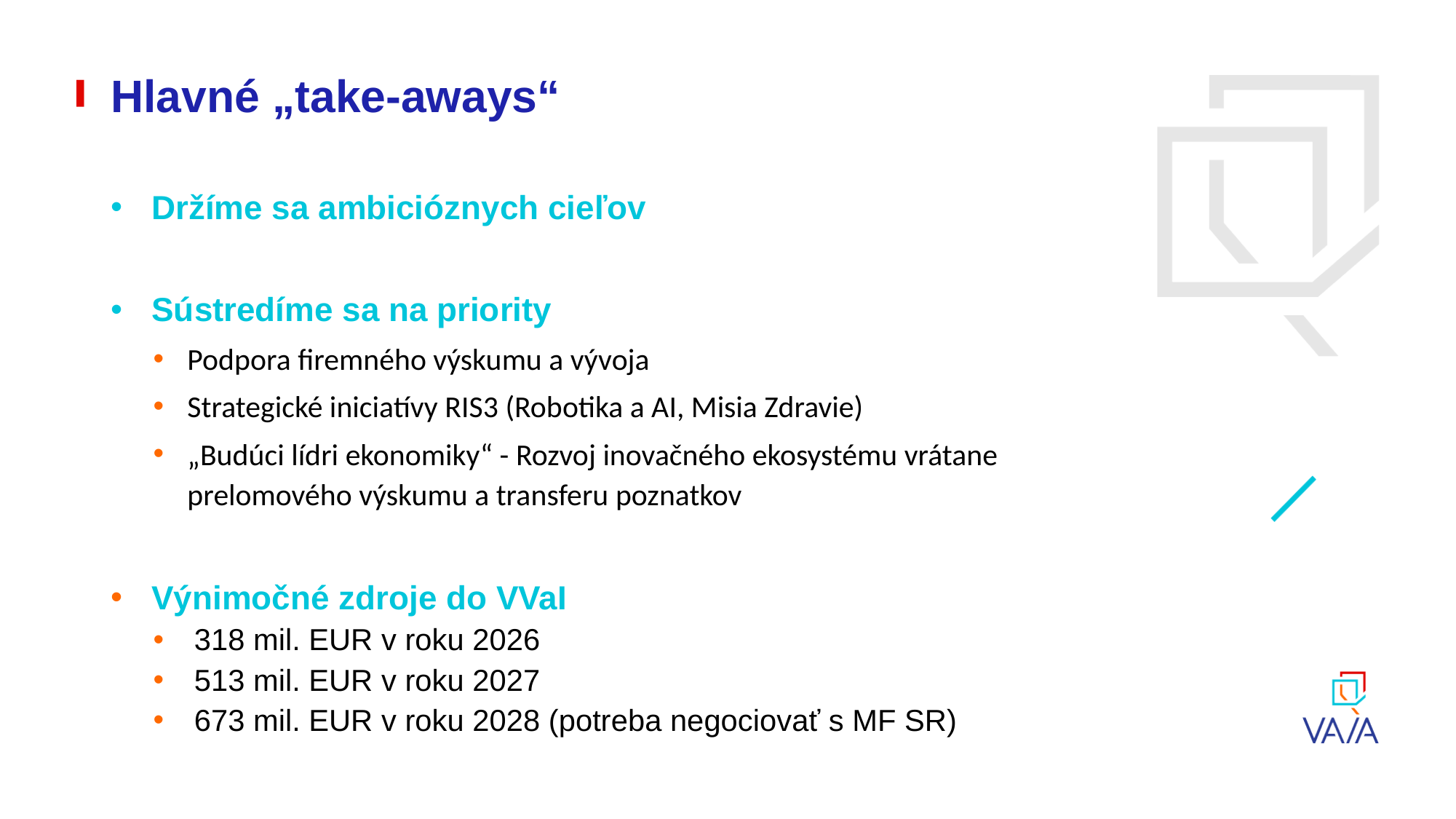

# Hlavné „take-aways“
Držíme sa ambicióznych cieľov

Sústredíme sa na priority
Podpora firemného výskumu a vývoja
Strategické iniciatívy RIS3 (Robotika a AI, Misia Zdravie)
„Budúci lídri ekonomiky“ - Rozvoj inovačného ekosystému vrátane prelomového výskumu a transferu poznatkov

Výnimočné zdroje do VVaI
318 mil. EUR v roku 2026
513 mil. EUR v roku 2027
673 mil. EUR v roku 2028 (potreba negociovať s MF SR)